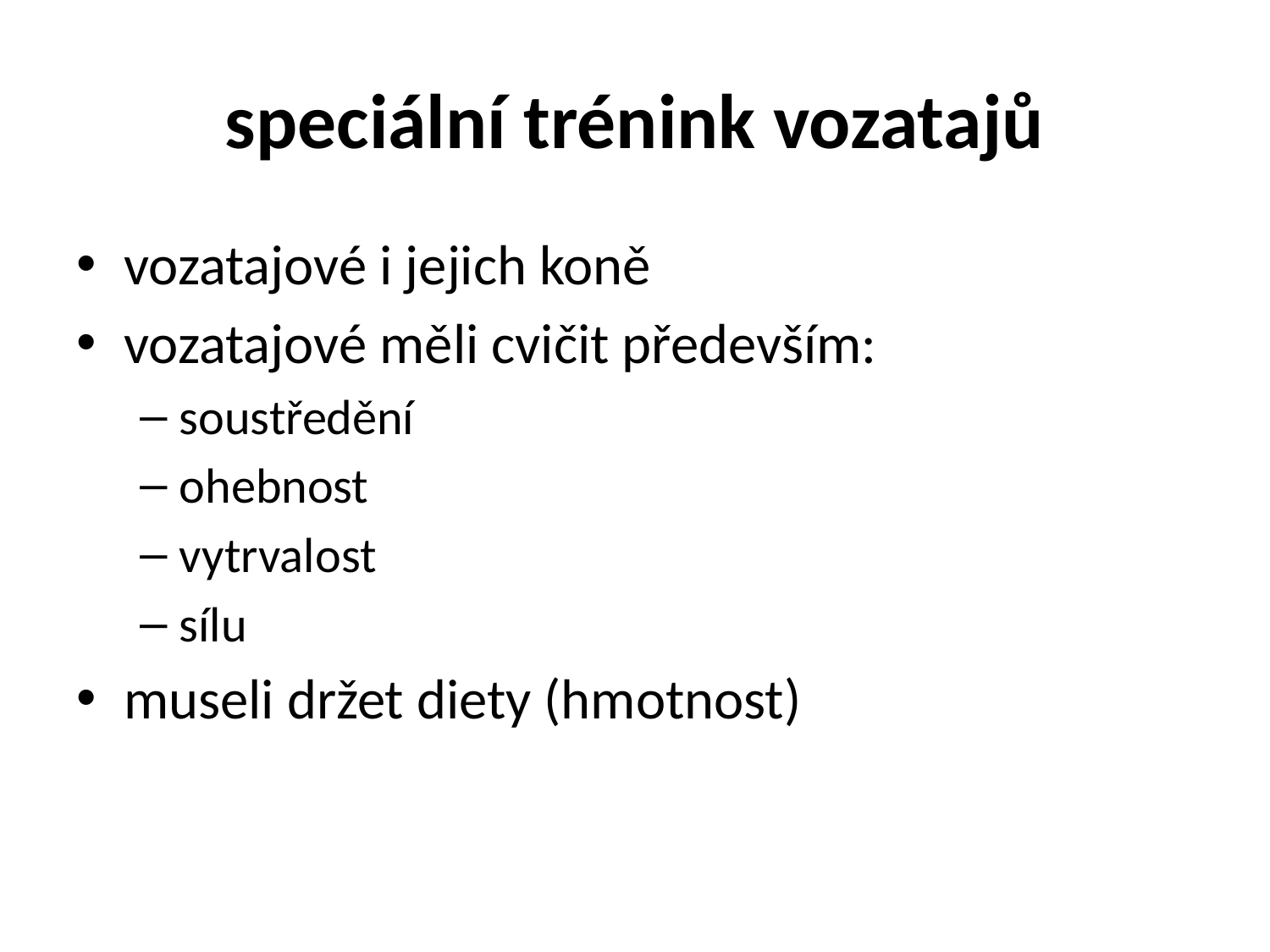

# speciální trénink vozatajů
vozatajové i jejich koně
vozatajové měli cvičit především:
soustředění
ohebnost
vytrvalost
sílu
museli držet diety (hmotnost)